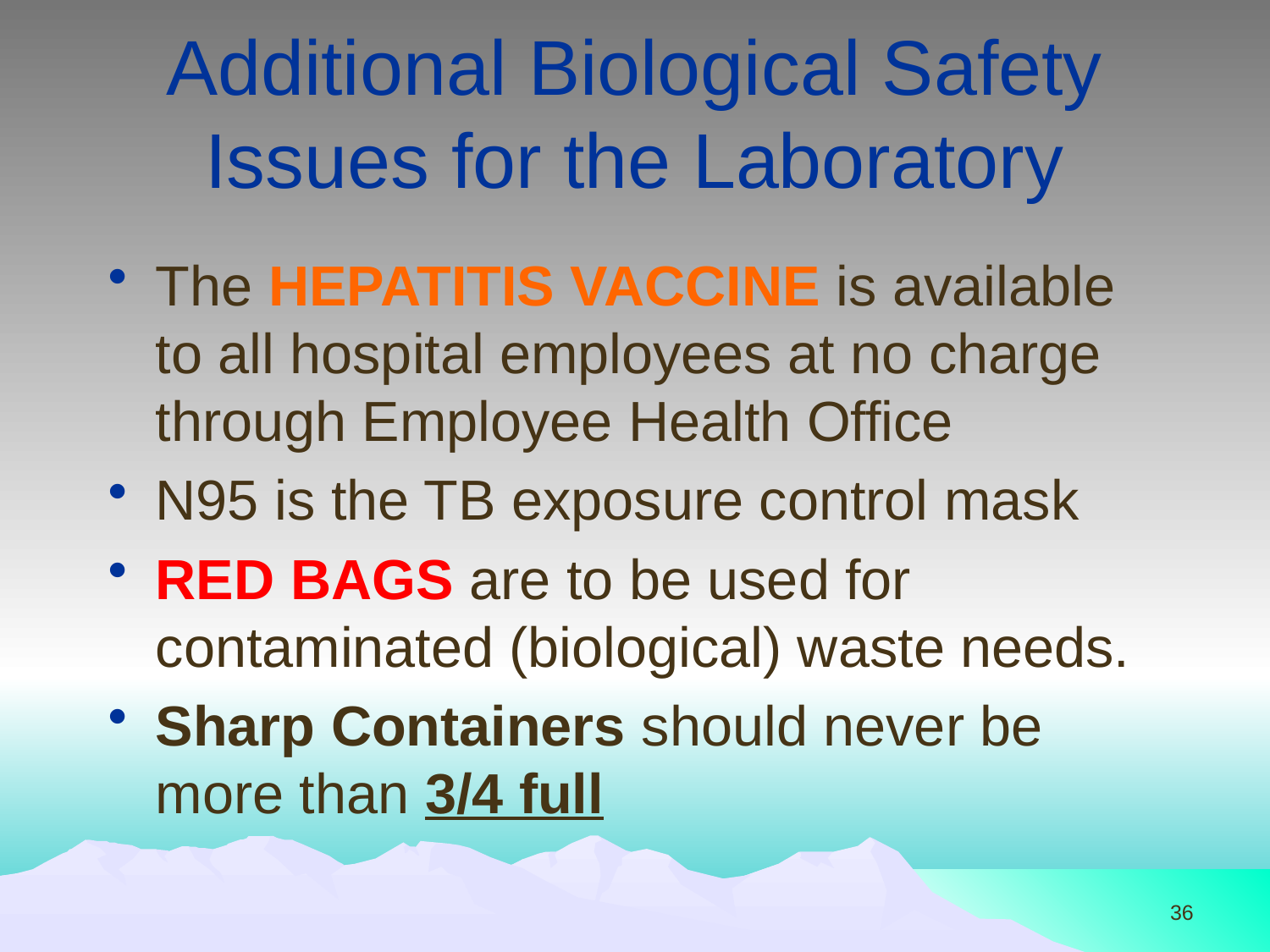

# Additional Biological Safety Issues for the Laboratory
The HEPATITIS VACCINE is available to all hospital employees at no charge through Employee Health Office
N95 is the TB exposure control mask
RED BAGS are to be used for contaminated (biological) waste needs.
Sharp Containers should never be more than 3/4 full
36